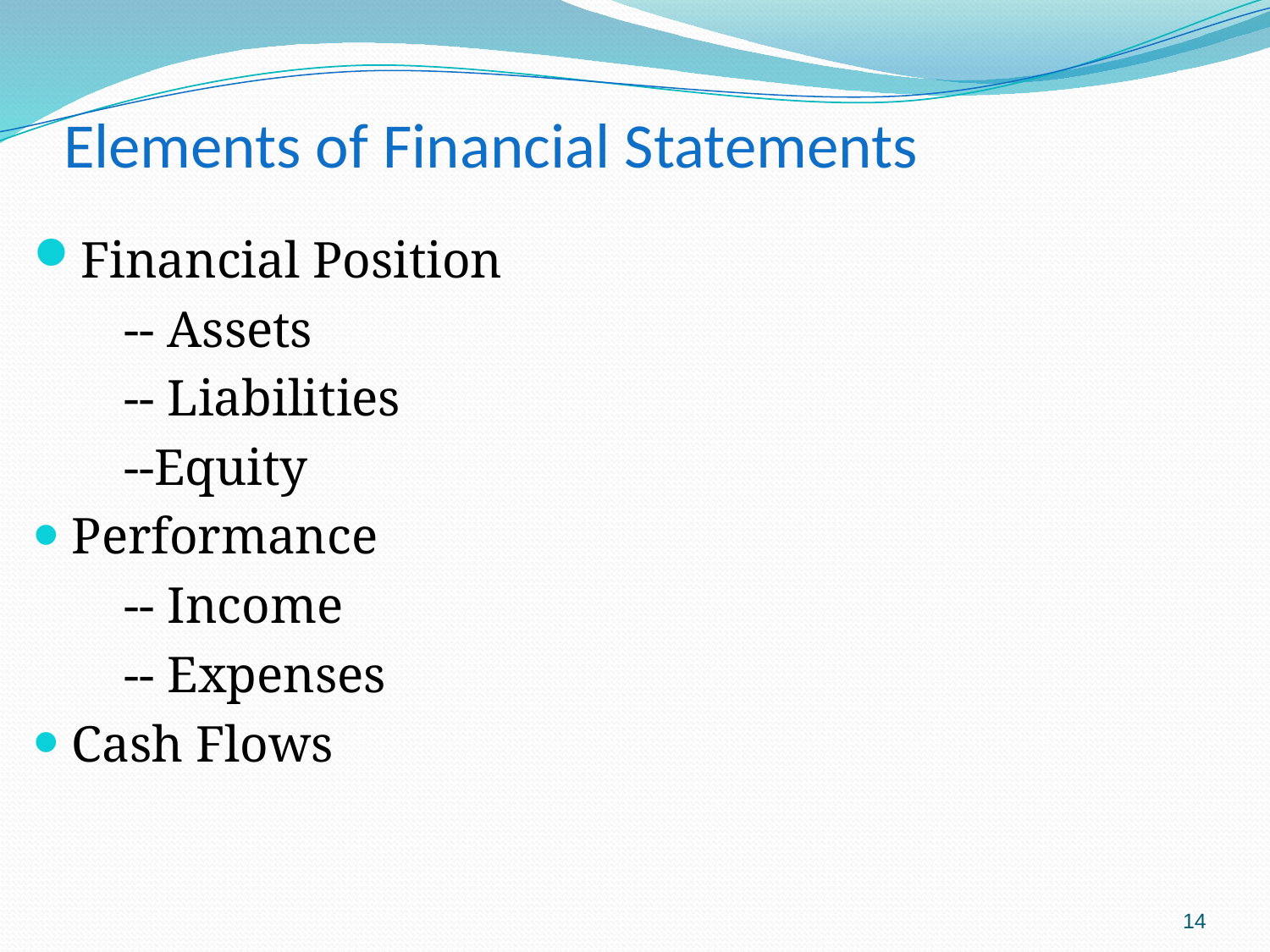

# Elements of Financial Statements
Financial Position
       -- Assets
       -- Liabilities
       --Equity
Performance
       -- Income
       -- Expenses
Cash Flows
14